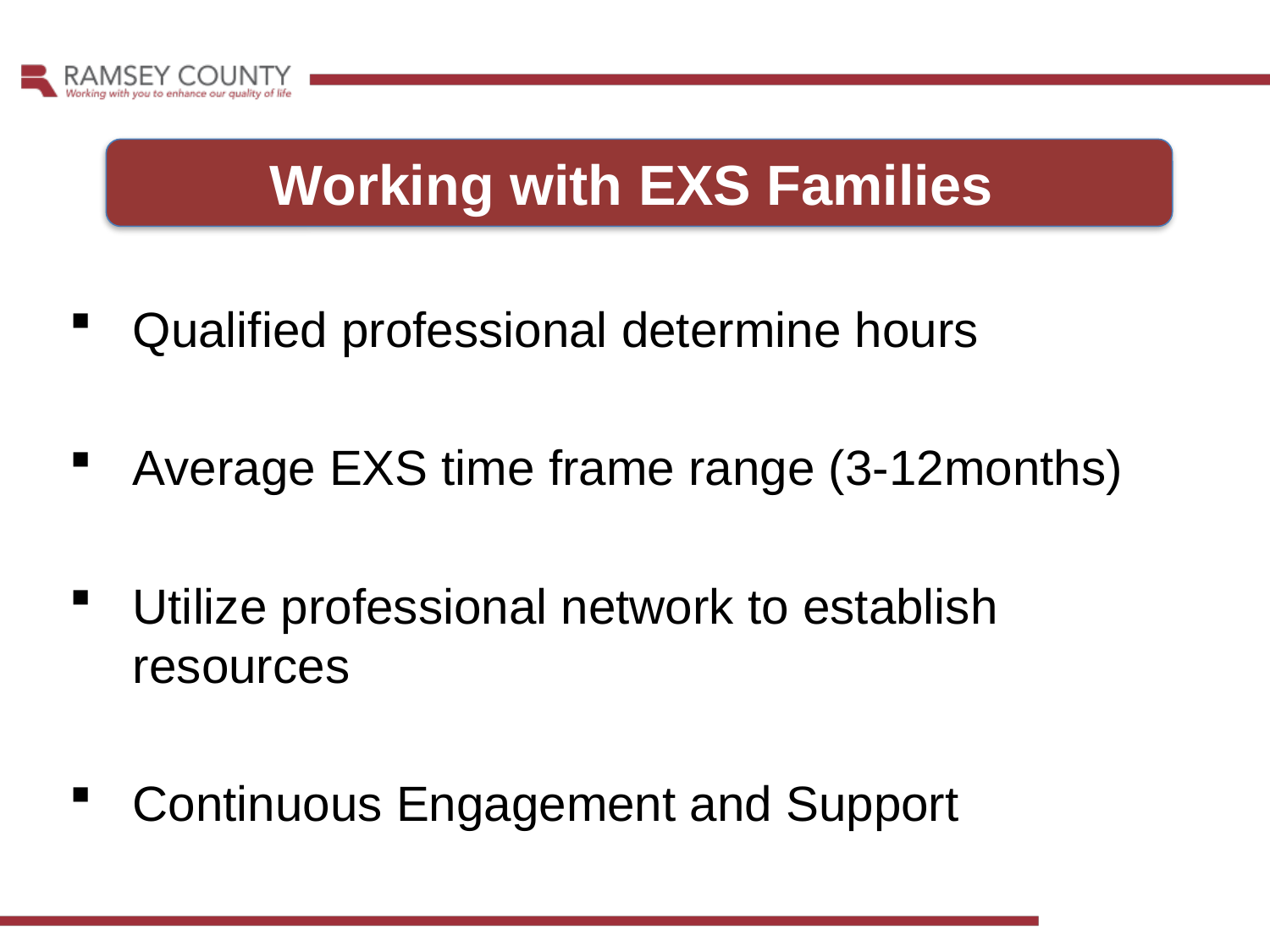

Working with EXS Families

Qualified professional determine hours

Average EXS time frame range (3-12months)

Utilize professional network to establish resources

Continuous Engagement and Support